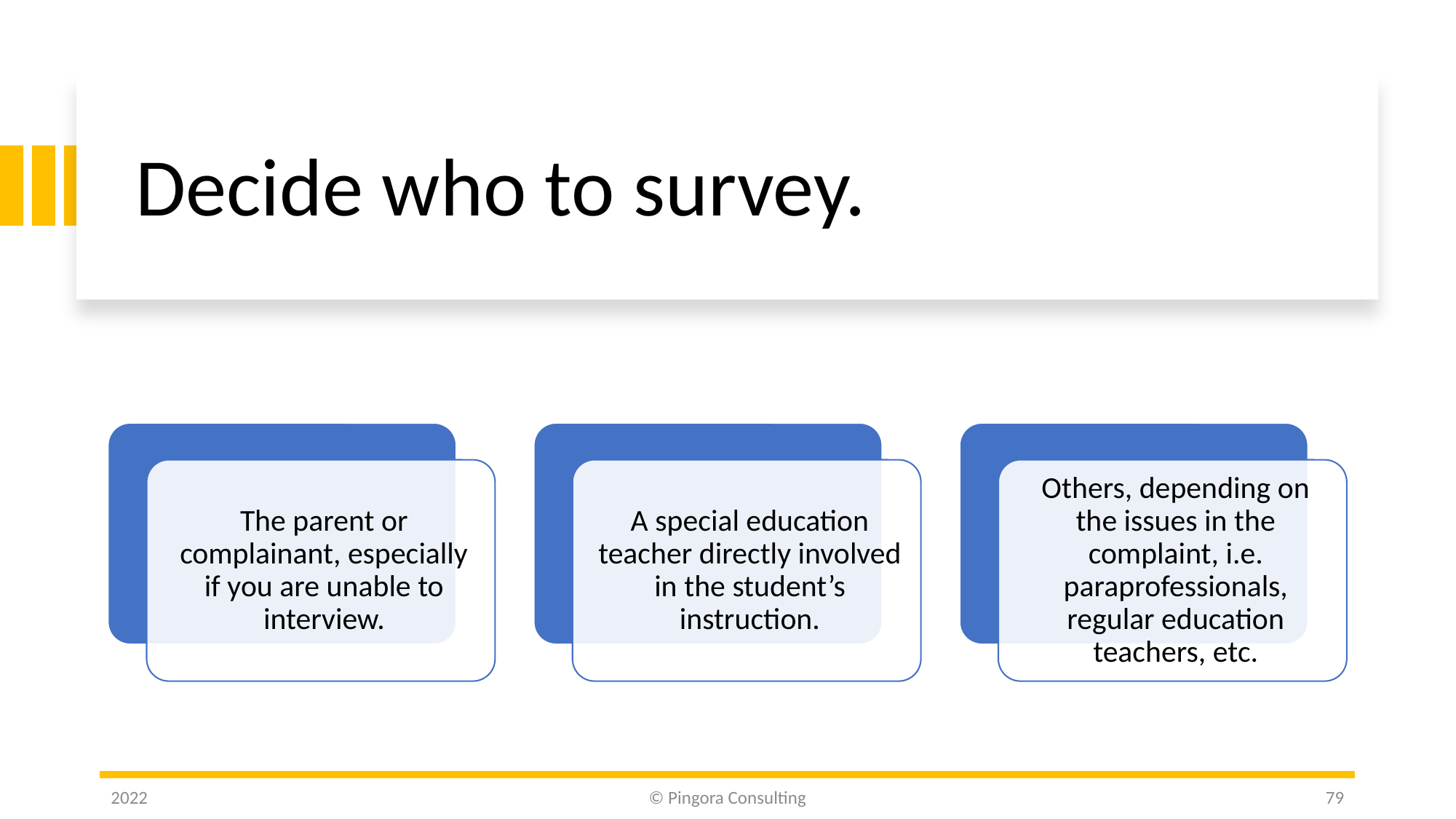

# Decide who to survey.

The parent or complainant, especially if you are unable to interview.
A special education teacher directly involved in the student’s instruction.
Others, depending on the issues in the complaint, i.e. paraprofessionals, regular education teachers, etc.
2022
© Pingora Consulting
79